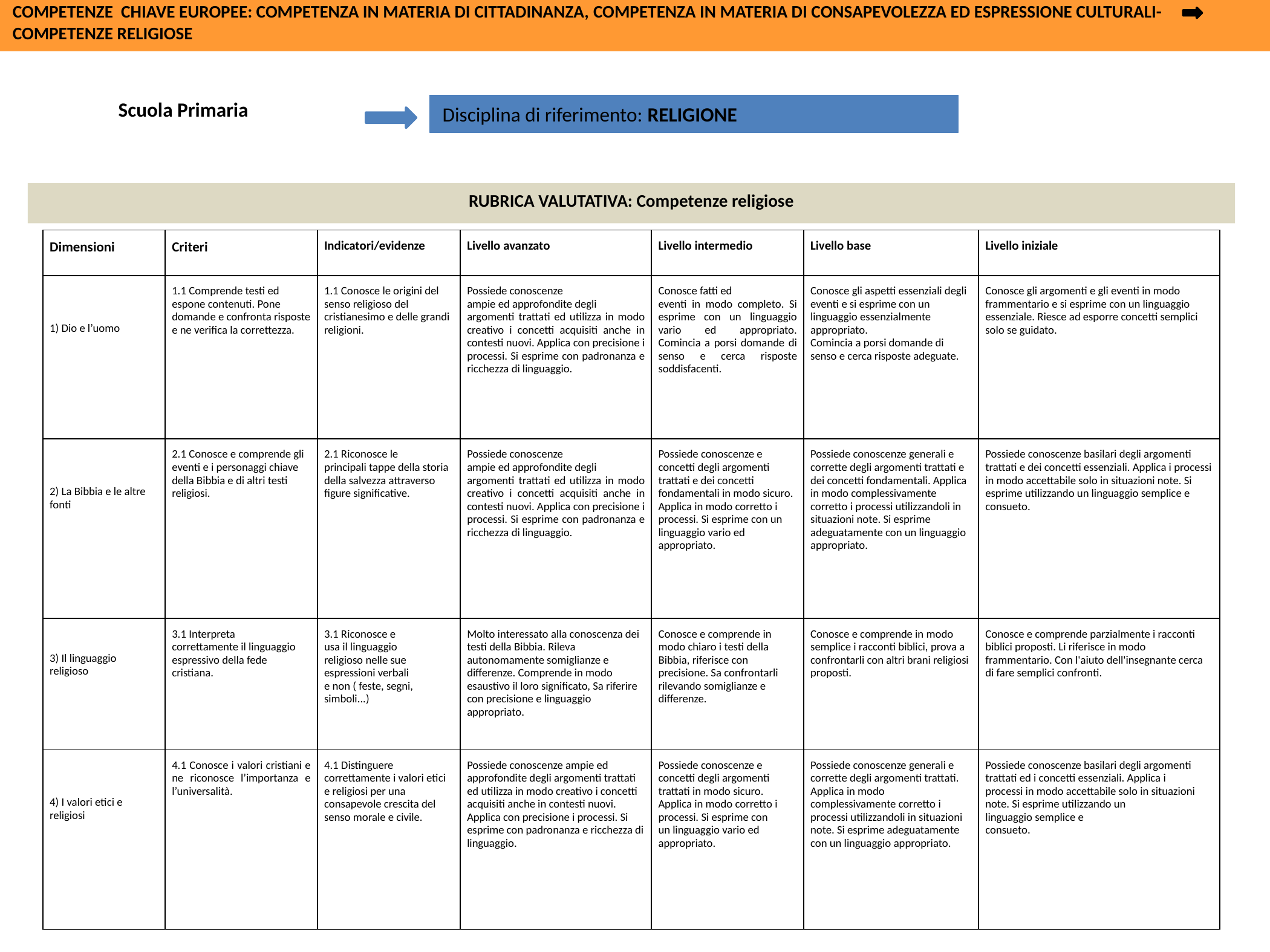

COMPETENZE  CHIAVE EUROPEE: COMPETENZA IN MATERIA DI CITTADINANZA, COMPETENZA IN MATERIA DI CONSAPEVOLEZZA ED ESPRESSIONE CULTURALI-          COMPETENZE RELIGIOSE

              Scuola Primaria

Disciplina di riferimento: RELIGIONE

RUBRICA VALUTATIVA: Competenze religiose
| Dimensioni | Criteri | Indicatori/evidenze | Livello avanzato | Livello intermedio | Livello base | Livello iniziale |
| --- | --- | --- | --- | --- | --- | --- |
| 1) Dio e l’uomo | 1.1 Comprende testi ed espone contenuti. Pone domande e confronta risposte e ne verifica la correttezza. | 1.1 Conosce le origini del senso religioso del cristianesimo e delle grandi religioni. | Possiede conoscenze ampie ed approfondite degli argomenti trattati ed utilizza in modo creativo i concetti acquisiti anche in contesti nuovi. Applica con precisione i processi. Si esprime con padronanza e ricchezza di linguaggio. | Conosce fatti ed eventi in modo completo. Si esprime con un linguaggio vario ed appropriato. Comincia a porsi domande di senso e cerca risposte soddisfacenti. | Conosce gli aspetti essenziali degli eventi e si esprime con un linguaggio essenzialmente appropriato. Comincia a porsi domande di senso e cerca risposte adeguate. | Conosce gli argomenti e gli eventi in modo frammentario e si esprime con un linguaggio essenziale. Riesce ad esporre concetti semplici solo se guidato. |
| 2) La Bibbia e le altre fonti | 2.1 Conosce e comprende gli eventi e i personaggi chiave della Bibbia e di altri testi religiosi. | 2.1 Riconosce le principali tappe della storia della salvezza attraverso figure significative. | Possiede conoscenze ampie ed approfondite degli argomenti trattati ed utilizza in modo creativo i concetti acquisiti anche in contesti nuovi. Applica con precisione i processi. Si esprime con padronanza e ricchezza di linguaggio. | Possiede conoscenze e concetti degli argomenti trattati e dei concetti fondamentali in modo sicuro. Applica in modo corretto i processi. Si esprime con un linguaggio vario ed appropriato. | Possiede conoscenze generali e corrette degli argomenti trattati e dei concetti fondamentali. Applica in modo complessivamente corretto i processi utilizzandoli in situazioni note. Si esprime adeguatamente con un linguaggio appropriato. | Possiede conoscenze basilari degli argomenti trattati e dei concetti essenziali. Applica i processi in modo accettabile solo in situazioni note. Si esprime utilizzando un linguaggio semplice e consueto. |
| 3) Il linguaggio religioso | 3.1 Interpreta correttamente il linguaggio espressivo della fede cristiana. | 3.1 Riconosce e usa il linguaggio religioso nelle sue espressioni verbali e non ( feste, segni, simboli...) | Molto interessato alla conoscenza dei testi della Bibbia. Rileva autonomamente somiglianze e differenze. Comprende in modo esaustivo il loro significato, Sa riferire con precisione e linguaggio appropriato. | Conosce e comprende in modo chiaro i testi della Bibbia, riferisce con precisione. Sa confrontarli rilevando somiglianze e differenze. | Conosce e comprende in modo semplice i racconti biblici, prova a confrontarli con altri brani religiosi proposti. | Conosce e comprende parzialmente i racconti biblici proposti. Li riferisce in modo frammentario. Con l'aiuto dell'insegnante cerca di fare semplici confronti. |
| 4) I valori etici e religiosi | 4.1 Conosce i valori cristiani e ne riconosce l’importanza e l’universalità. | 4.1 Distinguere correttamente i valori etici e religiosi per una consapevole crescita del senso morale e civile. | Possiede conoscenze ampie ed approfondite degli argomenti trattati ed utilizza in modo creativo i concetti acquisiti anche in contesti nuovi. Applica con precisione i processi. Si esprime con padronanza e ricchezza di linguaggio. | Possiede conoscenze e concetti degli argomenti trattati in modo sicuro. Applica in modo corretto i processi. Si esprime con un linguaggio vario ed appropriato. | Possiede conoscenze generali e corrette degli argomenti trattati. Applica in modo complessivamente corretto i processi utilizzandoli in situazioni note. Si esprime adeguatamente con un linguaggio appropriato. | Possiede conoscenze basilari degli argomenti trattati ed i concetti essenziali. Applica i processi in modo accettabile solo in situazioni note. Si esprime utilizzando un linguaggio semplice e consueto. |